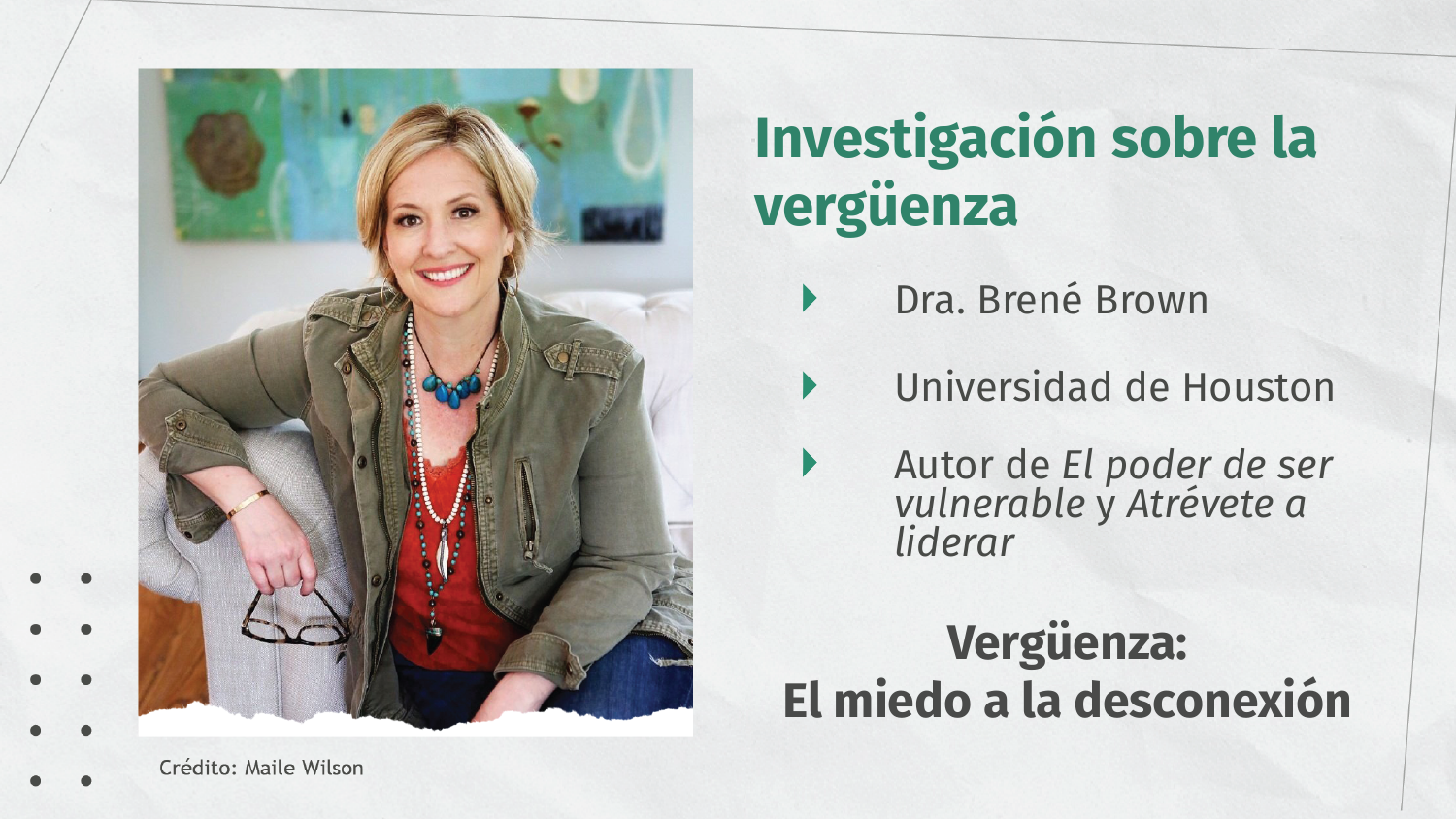

Investigación sobre la vergüenza
Dra. Brené Brown
Universidad de Houston
Autor de El poder de ser vulnerable y Atrévete a liderar
Vergüenza:
El miedo a la desconexión